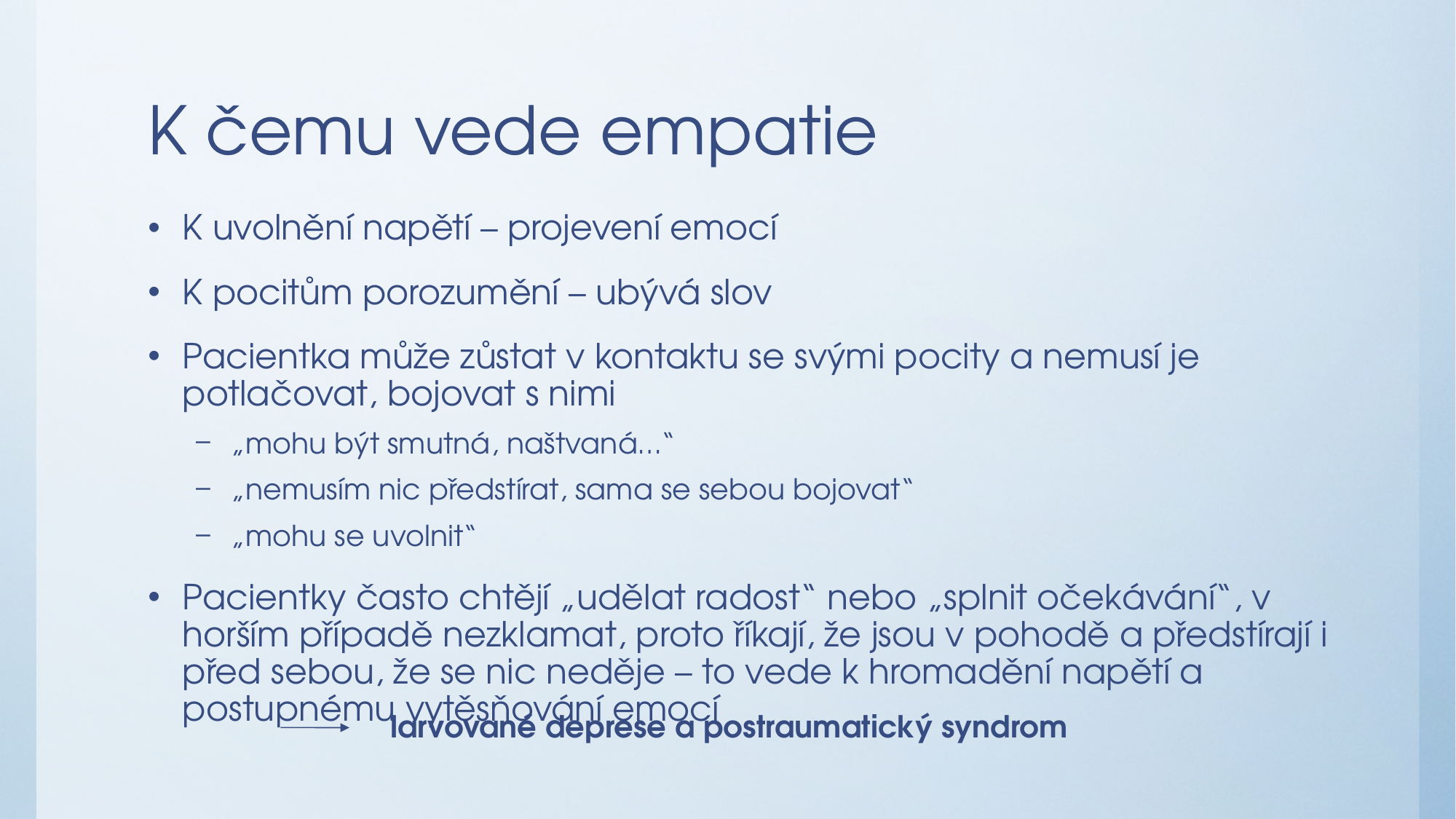

# K čemu vede empatie
K uvolnění napětí – projevení emocí
K pocitům porozumění – ubývá slov
Pacientka může zůstat v kontaktu se svými pocity a nemusí je potlačovat, bojovat s nimi
„mohu být smutná, naštvaná…“
„nemusím nic předstírat, sama se sebou bojovat“
„mohu se uvolnit“
Pacientky často chtějí „udělat radost“ nebo „splnit očekávání“, v horším případě nezklamat, proto říkají, že jsou v pohodě a předstírají i před sebou, že se nic neděje – to vede k hromadění napětí a postupnému vytěsňování emocí
larvované deprese a postraumatický syndrom